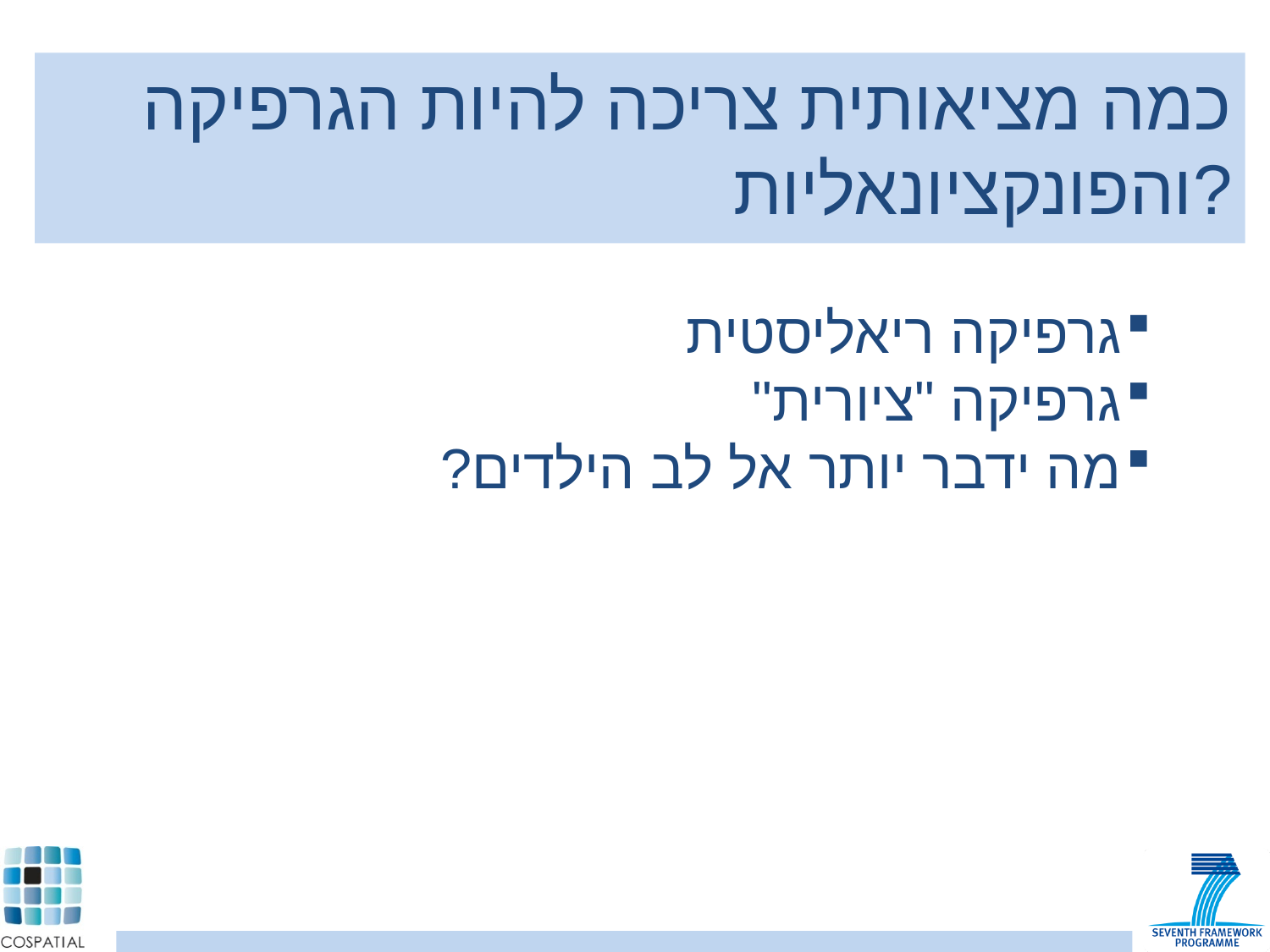

כמה מציאותית צריכה להיות הגרפיקה והפונקציונאליות?
גרפיקה ריאליסטית
גרפיקה "ציורית"
מה ידבר יותר אל לב הילדים?